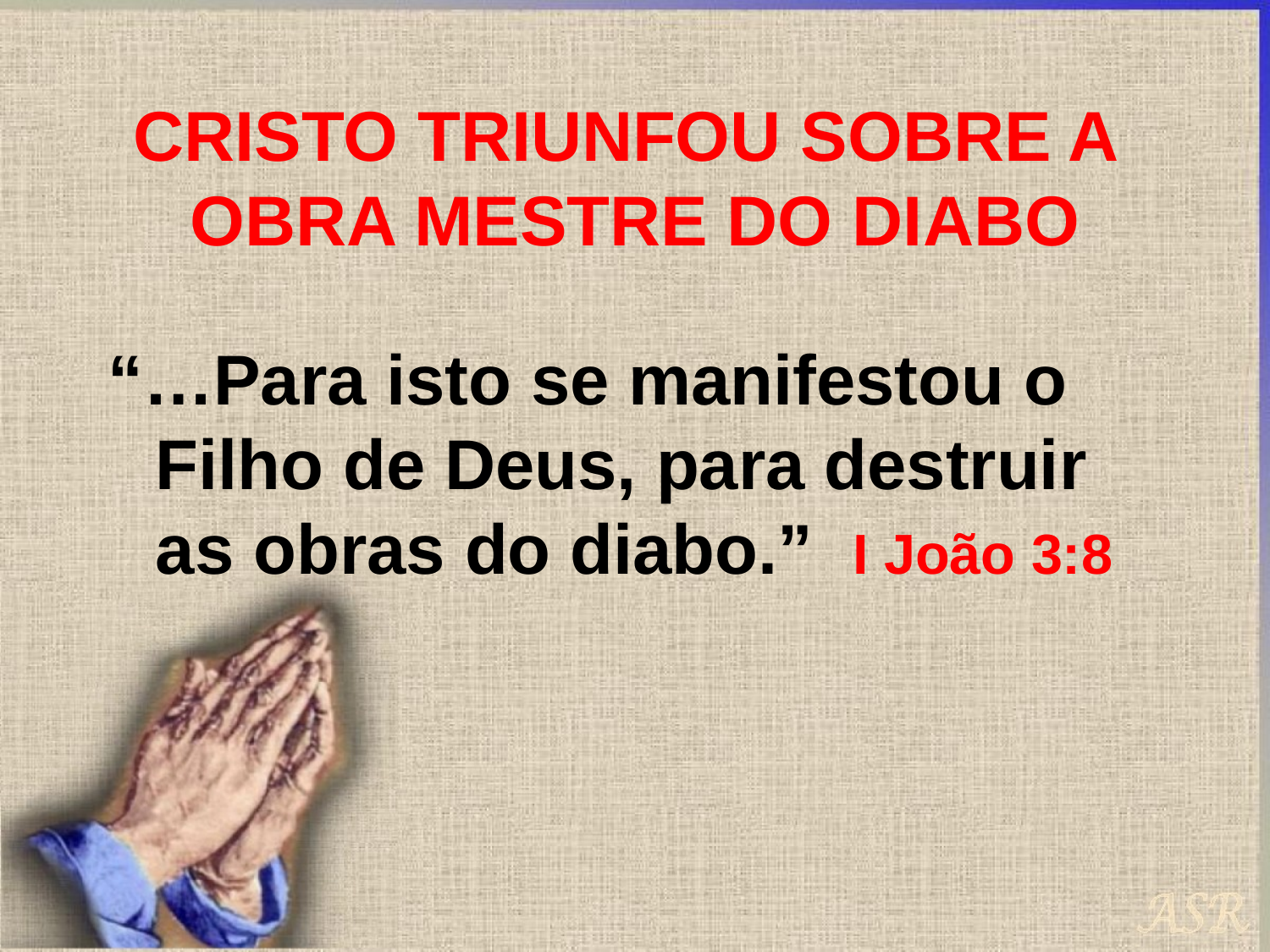

# CRISTO TRIUNFOU SOBRE A  OBRA MESTRE DO DIABO
“…Para isto se manifestou o Filho de Deus, para destruir as obras do diabo.”  I João 3:8